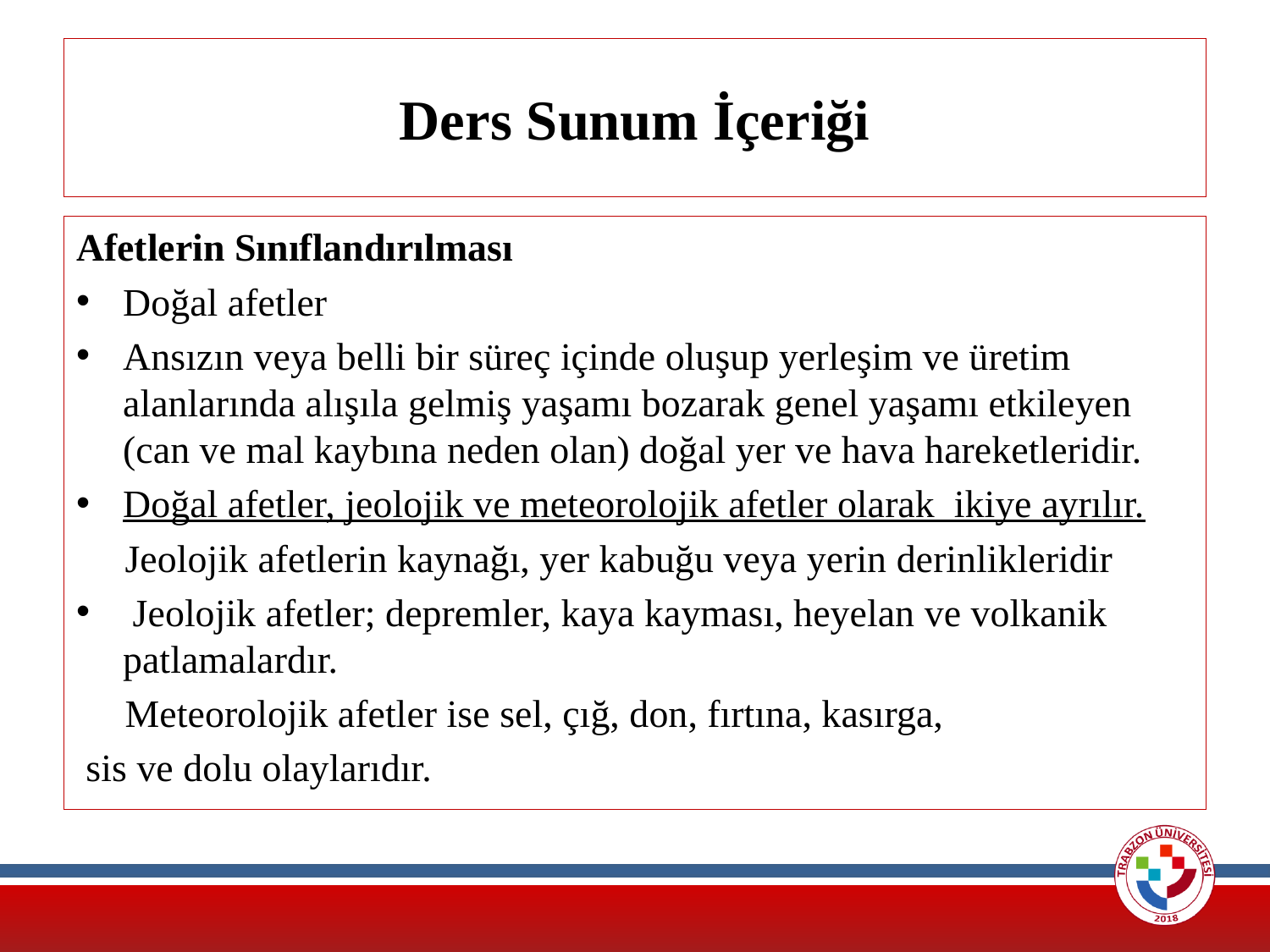

# Ders Sunum İçeriği
Afetlerin Sınıflandırılması
Doğal afetler
Ansızın veya belli bir süreç içinde oluşup yerleşim ve üretim alanlarında alışıla gelmiş yaşamı bozarak genel yaşamı etkileyen (can ve mal kaybına neden olan) doğal yer ve hava hareketleridir.
Doğal afetler, jeolojik ve meteorolojik afetler olarak  ikiye ayrılır.
     Jeolojik afetlerin kaynağı, yer kabuğu veya yerin derinlikleridir
 Jeolojik afetler; depremler, kaya kayması, heyelan ve volkanik patlamalardır.
     Meteorolojik afetler ise sel, çığ, don, fırtına, kasırga,
 sis ve dolu olaylarıdır.